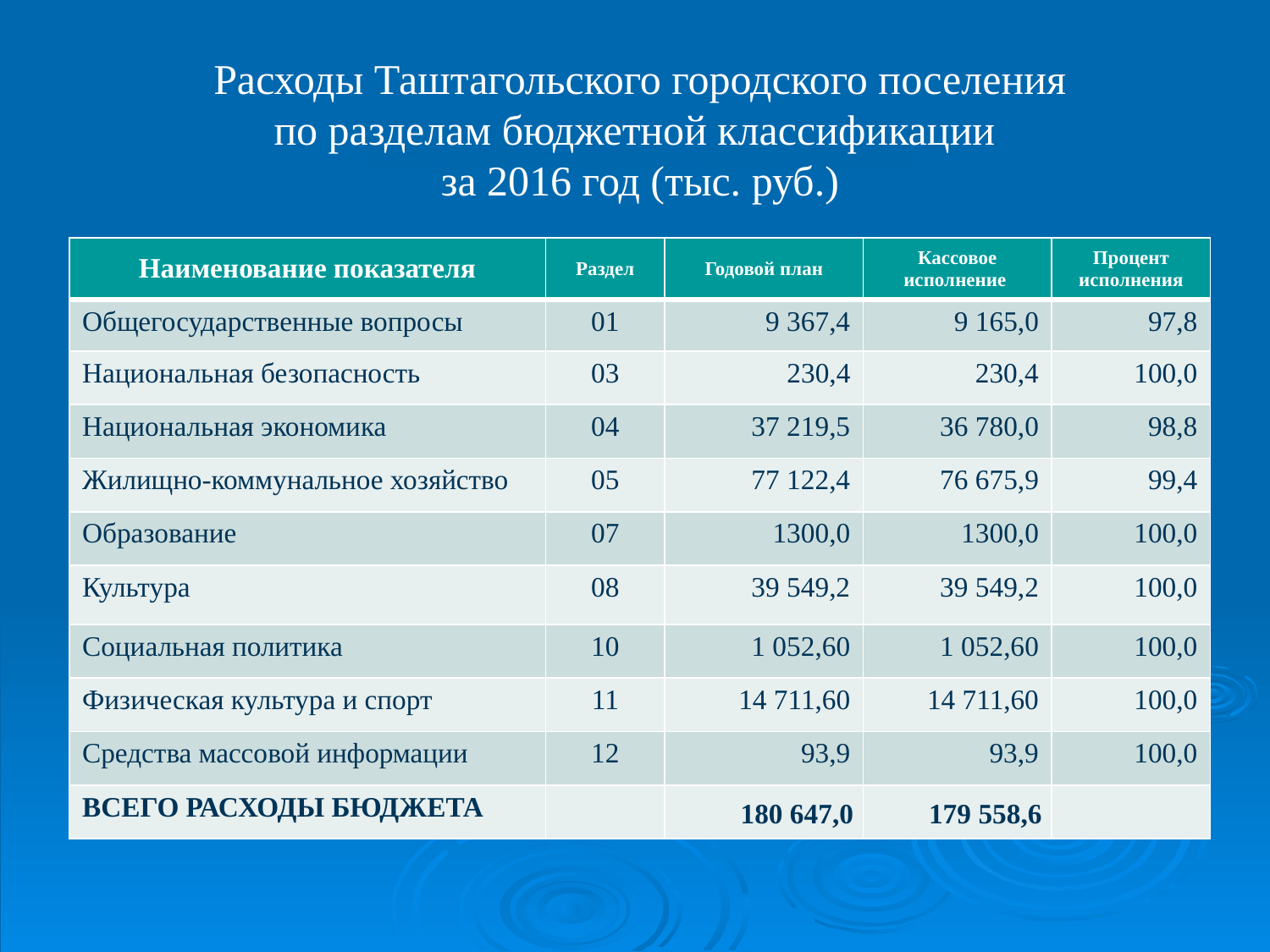

Расходы Таштагольского городского поселения
по разделам бюджетной классификации
за 2016 год (тыс. руб.)

| Наименование показателя | Раздел | Годовой план | Кассовое исполнение | Процент исполнения |
| --- | --- | --- | --- | --- |
| Общегосударственные вопросы | 01 | 9 367,4 | 9 165,0 | 97,8 |
| Национальная безопасность | 03 | 230,4 | 230,4 | 100,0 |
| Национальная экономика | 04 | 37 219,5 | 36 780,0 | 98,8 |
| Жилищно-коммунальное хозяйство | 05 | 77 122,4 | 76 675,9 | 99,4 |
| Образование | 07 | 1300,0 | 1300,0 | 100,0 |
| Культура | 08 | 39 549,2 | 39 549,2 | 100,0 |
| Социальная политика | 10 | 1 052,60 | 1 052,60 | 100,0 |
| Физическая культура и спорт | 11 | 14 711,60 | 14 711,60 | 100,0 |
| Средства массовой информации | 12 | 93,9 | 93,9 | 100,0 |
| ВСЕГО РАСХОДЫ БЮДЖЕТА |  | 180 647,0 | 179 558,6 |  |